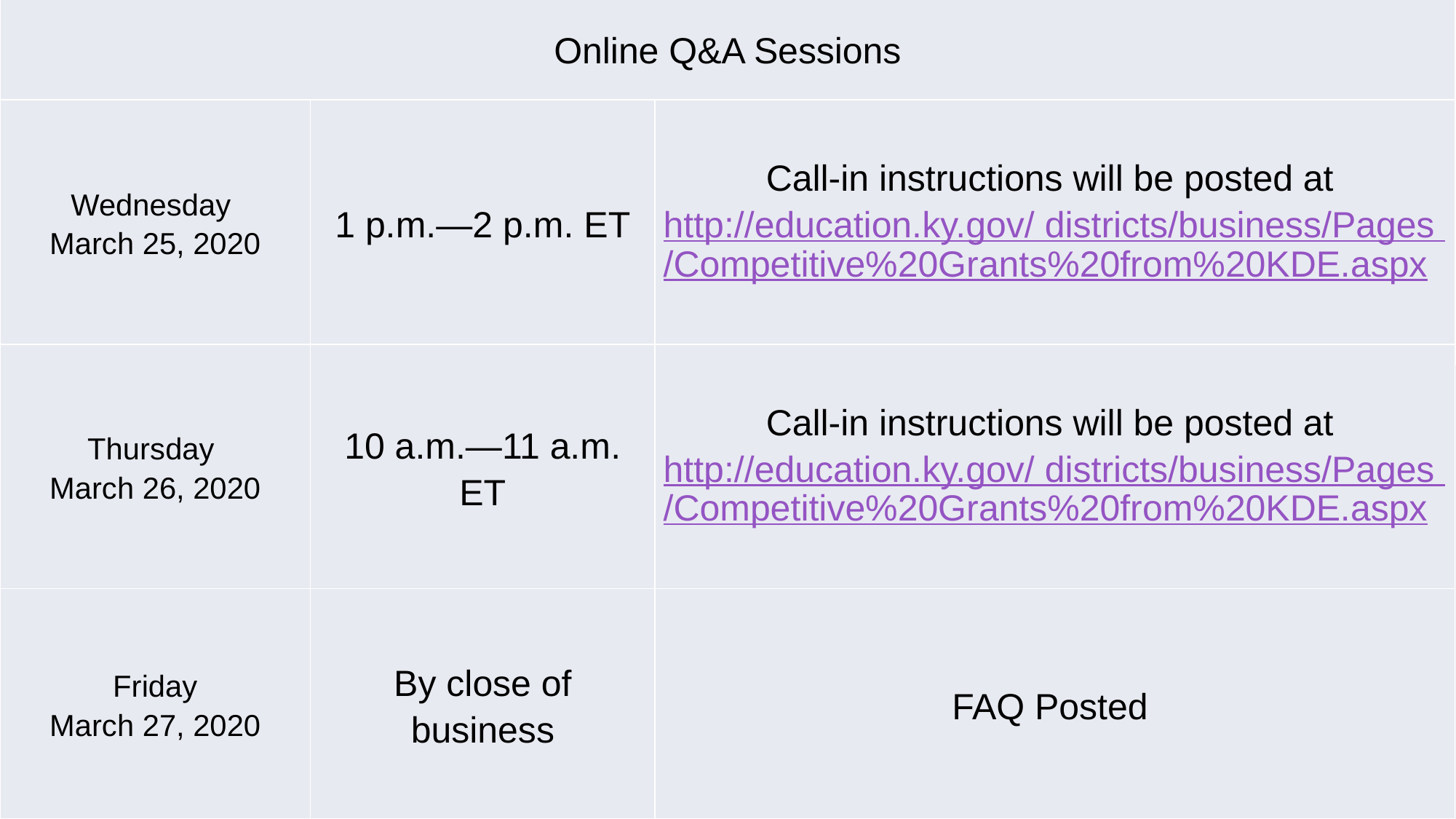

| Online Q&A Sessions |  |  |
| --- | --- | --- |
| Wednesday March 25, 2020 | 1 p.m.—2 p.m. ET | Call-in instructions will be posted at http://education.ky.gov/ districts/business/Pages /Competitive%20Grants%20from%20KDE.aspx |
| Thursday March 26, 2020 | 10 a.m.—11 a.m. ET | Call-in instructions will be posted at http://education.ky.gov/ districts/business/Pages /Competitive%20Grants%20from%20KDE.aspx |
| Friday March 27, 2020 | By close of business | FAQ Posted |
#

47